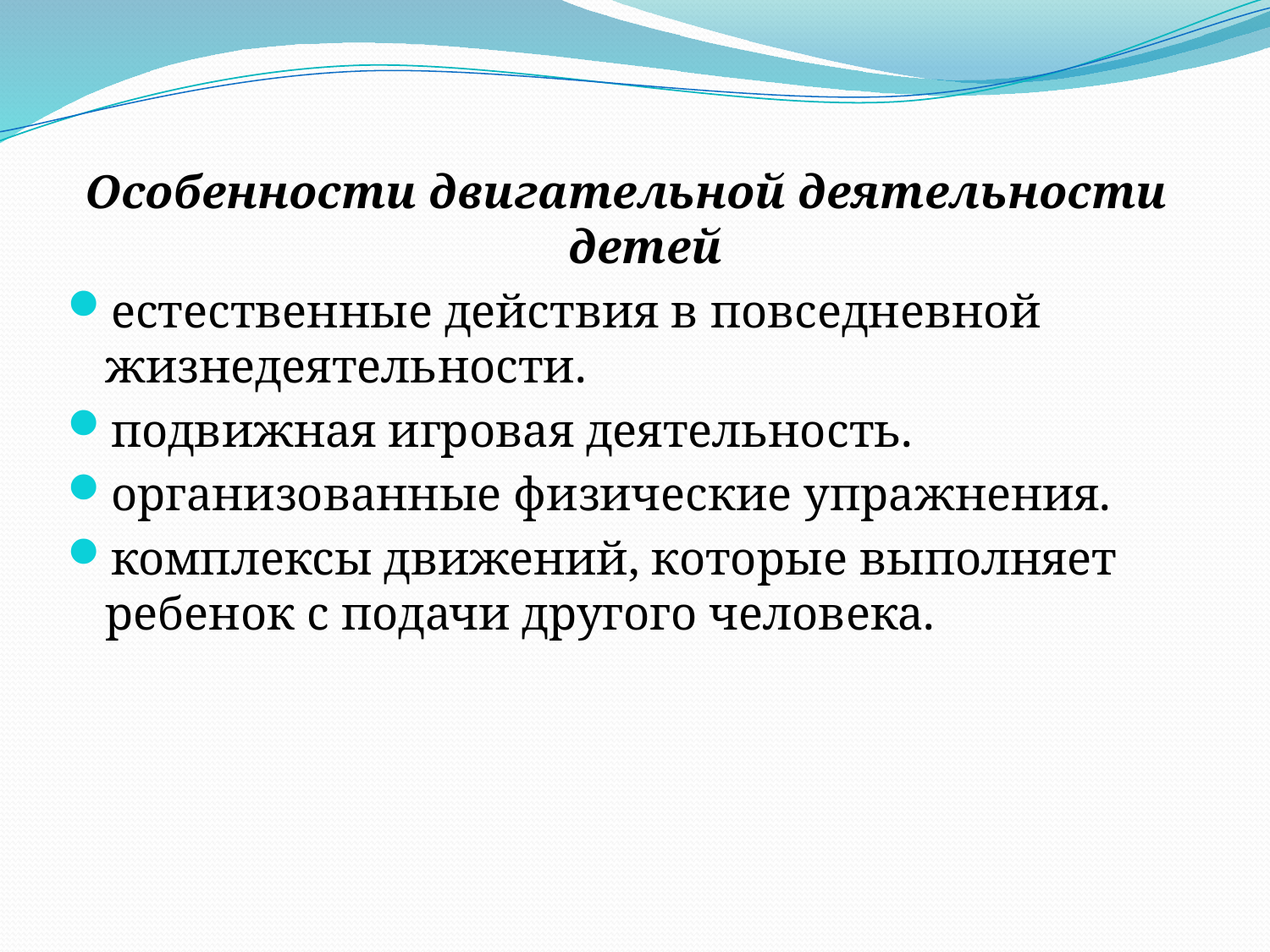

Особенности двигательной деятельности детей
естественные действия в повседневной жизнедеятельности.
подвижная игровая деятельность.
организованные физические упражнения.
комплексы движений, которые выполняет ребенок с подачи другого человека.